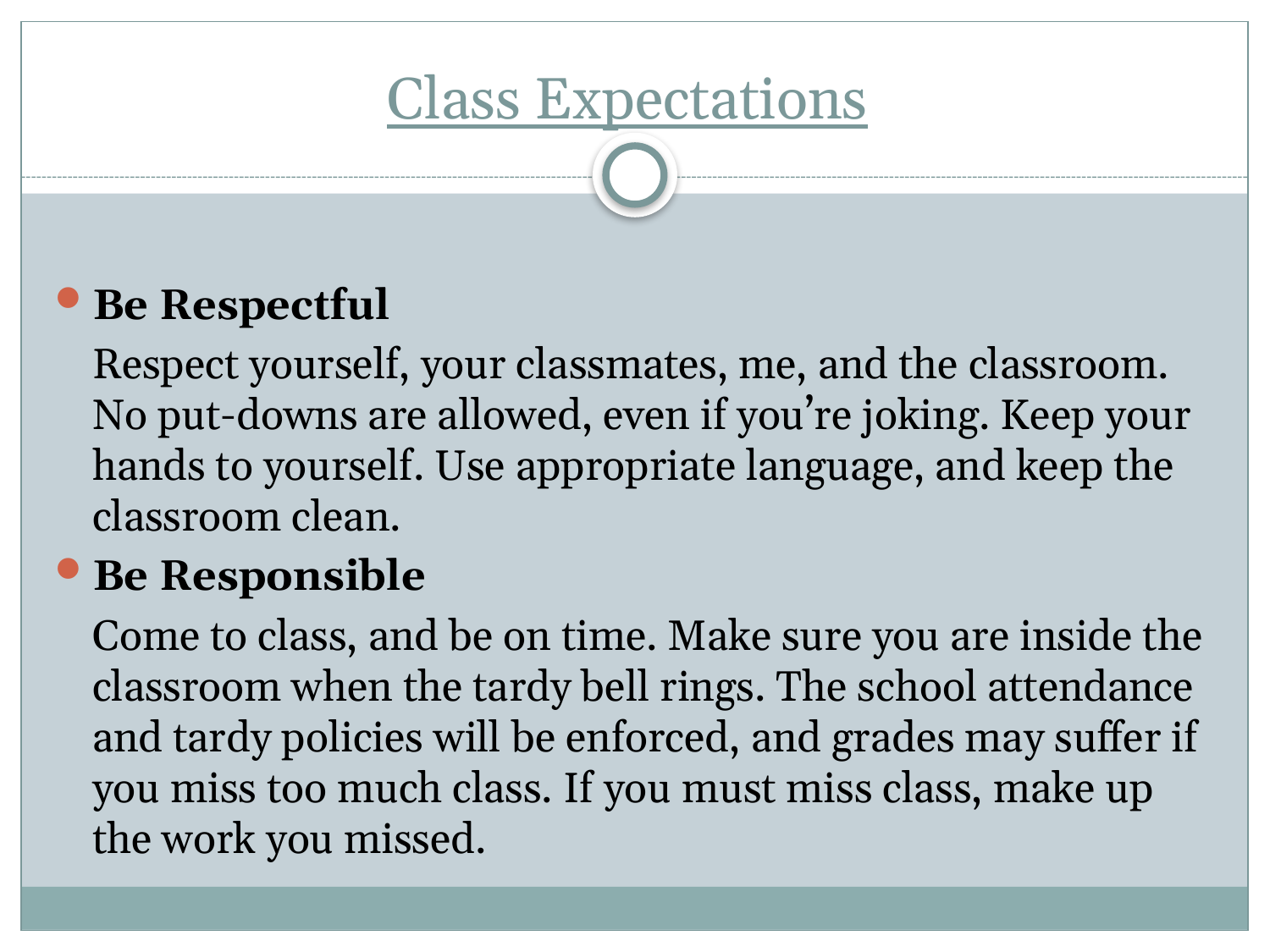

Class Expectations

Be Respectful
	Respect yourself, your classmates, me, and the classroom. No put-downs are allowed, even if you’re joking. Keep your hands to yourself. Use appropriate language, and keep the classroom clean.
Be Responsible
	Come to class, and be on time. Make sure you are inside the classroom when the tardy bell rings. The school attendance and tardy policies will be enforced, and grades may suffer if you miss too much class. If you must miss class, make up the work you missed.